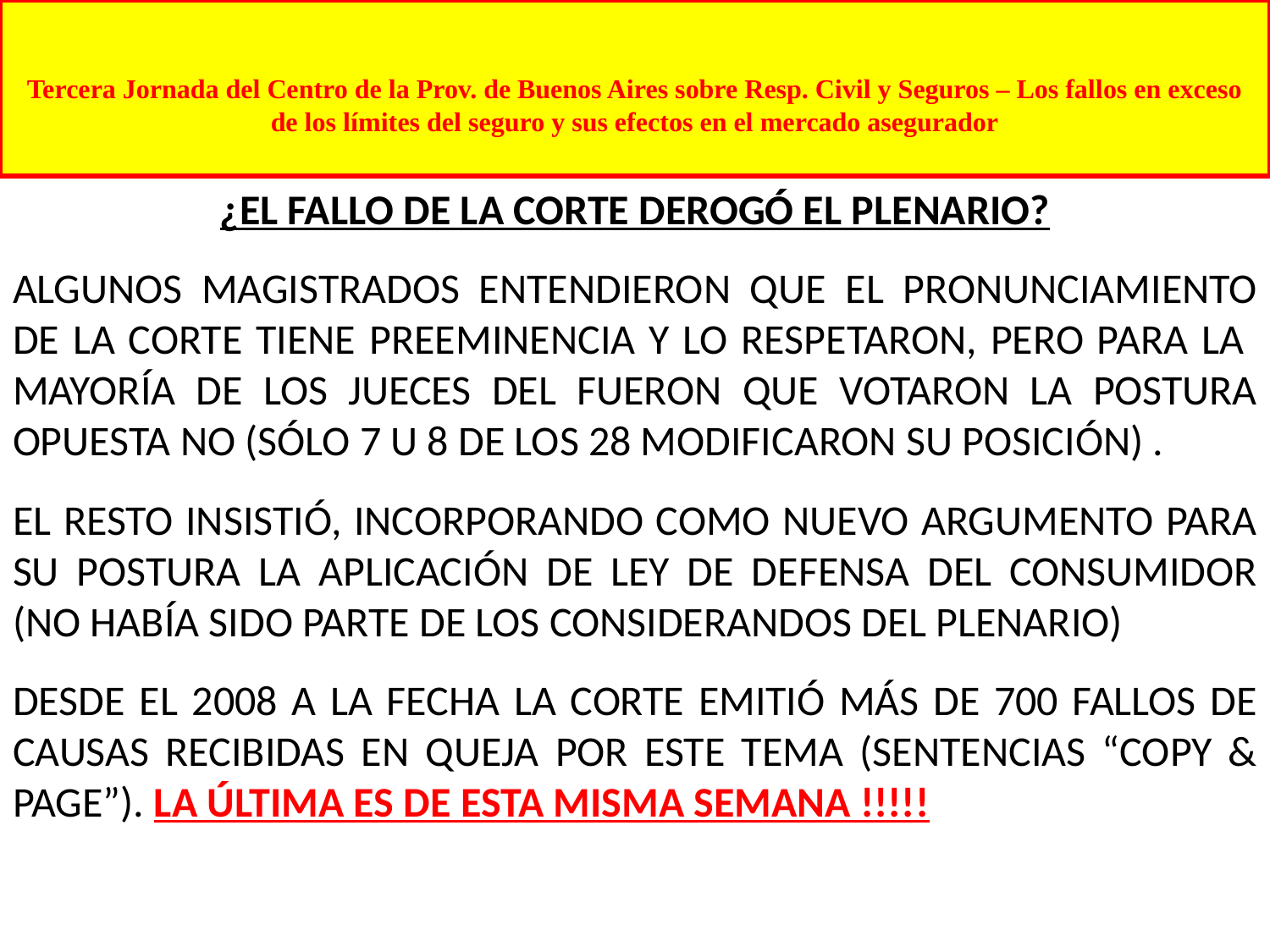

# Tercera Jornada del Centro de la Prov. de Buenos Aires sobre Resp. Civil y Seguros – Los fallos en exceso de los límites del seguro y sus efectos en el mercado asegurador
¿EL FALLO DE LA CORTE DEROGÓ EL PLENARIO?

ALGUNOS MAGISTRADOS ENTENDIERON QUE EL PRONUNCIAMIENTO DE LA CORTE TIENE PREEMINENCIA Y LO RESPETARON, PERO PARA LA  MAYORÍA DE LOS JUECES DEL FUERON QUE VOTARON LA POSTURA OPUESTA NO (SÓLO 7 U 8 DE LOS 28 MODIFICARON SU POSICIÓN) .

EL RESTO INSISTIÓ, INCORPORANDO COMO NUEVO ARGUMENTO PARA SU POSTURA LA APLICACIÓN DE LEY DE DEFENSA DEL CONSUMIDOR (NO HABÍA SIDO PARTE DE LOS CONSIDERANDOS DEL PLENARIO)

DESDE EL 2008 A LA FECHA LA CORTE EMITIÓ MÁS DE 700 FALLOS DE CAUSAS RECIBIDAS EN QUEJA POR ESTE TEMA (SENTENCIAS “COPY & PAGE”). LA ÚLTIMA ES DE ESTA MISMA SEMANA !!!!!